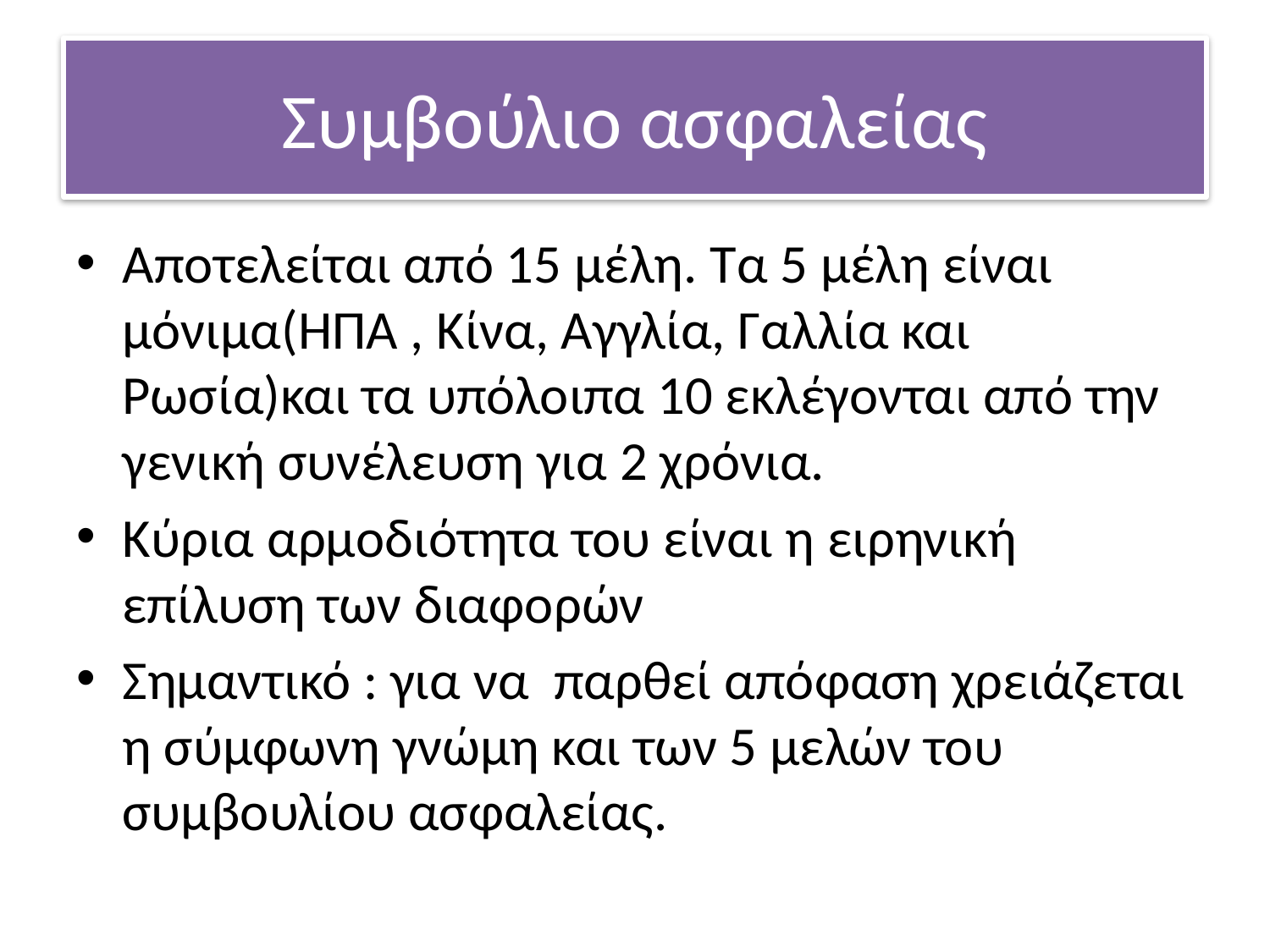

# Συμβούλιο ασφαλείας
Αποτελείται από 15 μέλη. Τα 5 μέλη είναι μόνιμα(ΗΠΑ , Κίνα, Αγγλία, Γαλλία και Ρωσία)και τα υπόλοιπα 10 εκλέγονται από την γενική συνέλευση για 2 χρόνια.
Κύρια αρμοδιότητα του είναι η ειρηνική επίλυση των διαφορών
Σημαντικό : για να  παρθεί απόφαση χρειάζεται η σύμφωνη γνώμη και των 5 μελών του συμβουλίου ασφαλείας.